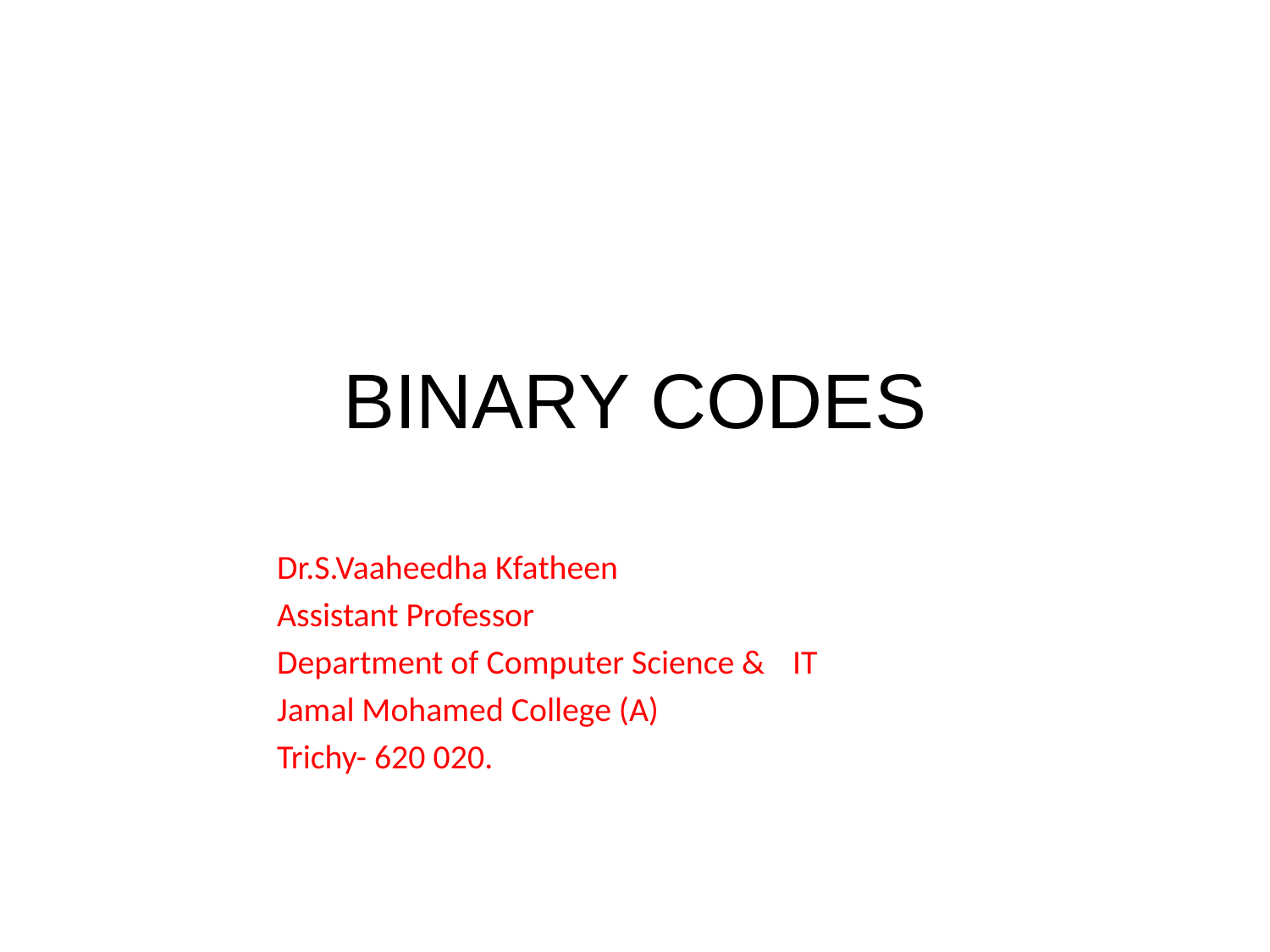

# BINARY CODES
			Dr.S.Vaaheedha Kfatheen
			Assistant Professor
			Department of Computer Science & 						IT
			Jamal Mohamed College (A)
			Trichy- 620 020.